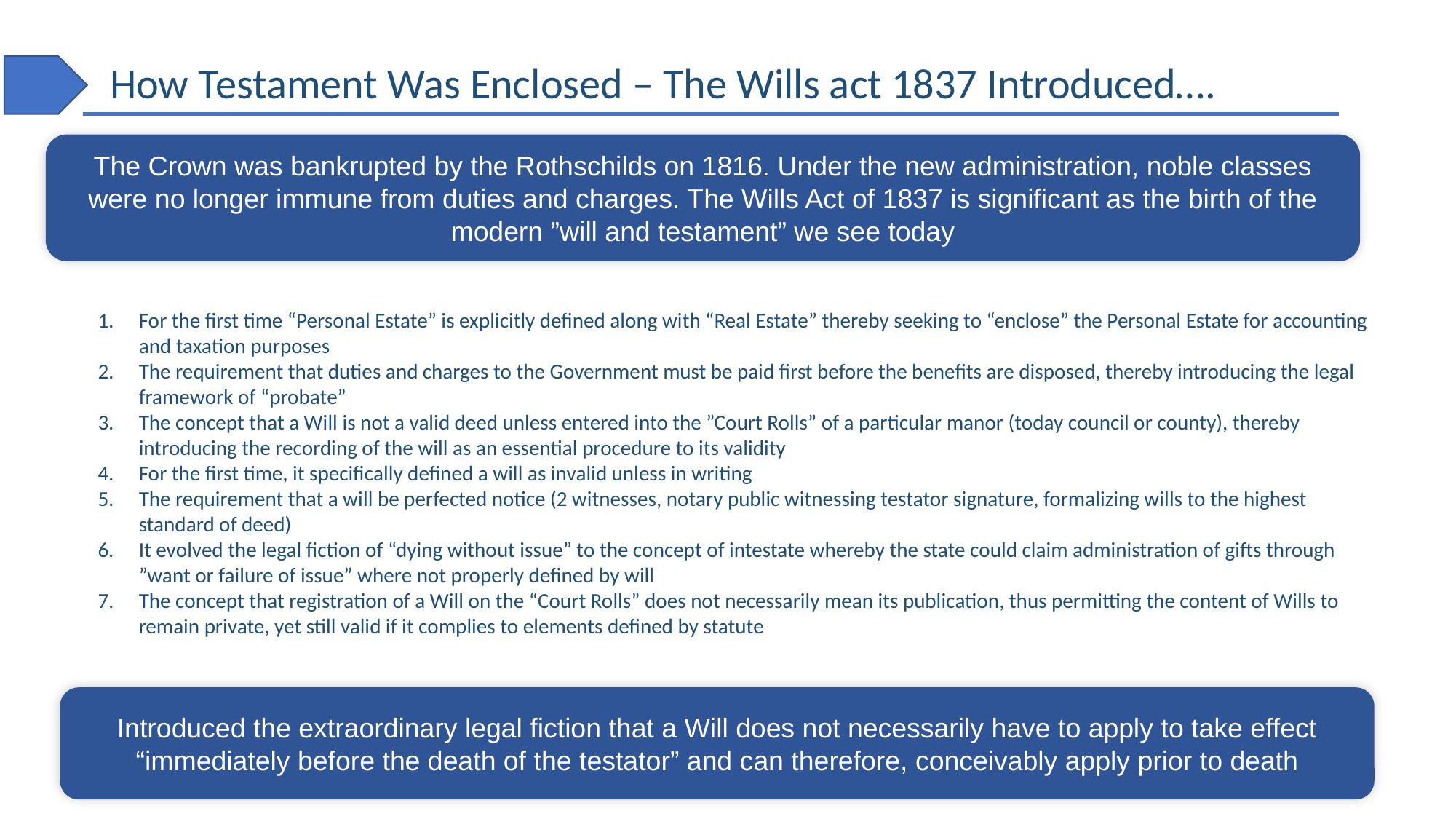

# How Testament Was Enclosed – The Wills act 1837 Introduced….
The Crown was bankrupted by the Rothschilds on 1816. Under the new administration, noble classes were no longer immune from duties and charges. The Wills Act of 1837 is significant as the birth of the modern ”will and testament” we see today
For the first time “Personal Estate” is explicitly defined along with “Real Estate” thereby seeking to “enclose” the Personal Estate for accounting and taxation purposes
The requirement that duties and charges to the Government must be paid first before the benefits are disposed, thereby introducing the legal framework of “probate”
The concept that a Will is not a valid deed unless entered into the ”Court Rolls” of a particular manor (today council or county), thereby introducing the recording of the will as an essential procedure to its validity
For the first time, it specifically defined a will as invalid unless in writing
The requirement that a will be perfected notice (2 witnesses, notary public witnessing testator signature, formalizing wills to the highest standard of deed)
It evolved the legal fiction of “dying without issue” to the concept of intestate whereby the state could claim administration of gifts through ”want or failure of issue” where not properly defined by will
The concept that registration of a Will on the “Court Rolls” does not necessarily mean its publication, thus permitting the content of Wills to remain private, yet still valid if it complies to elements defined by statute
Introduced the extraordinary legal fiction that a Will does not necessarily have to apply to take effect “immediately before the death of the testator” and can therefore, conceivably apply prior to death